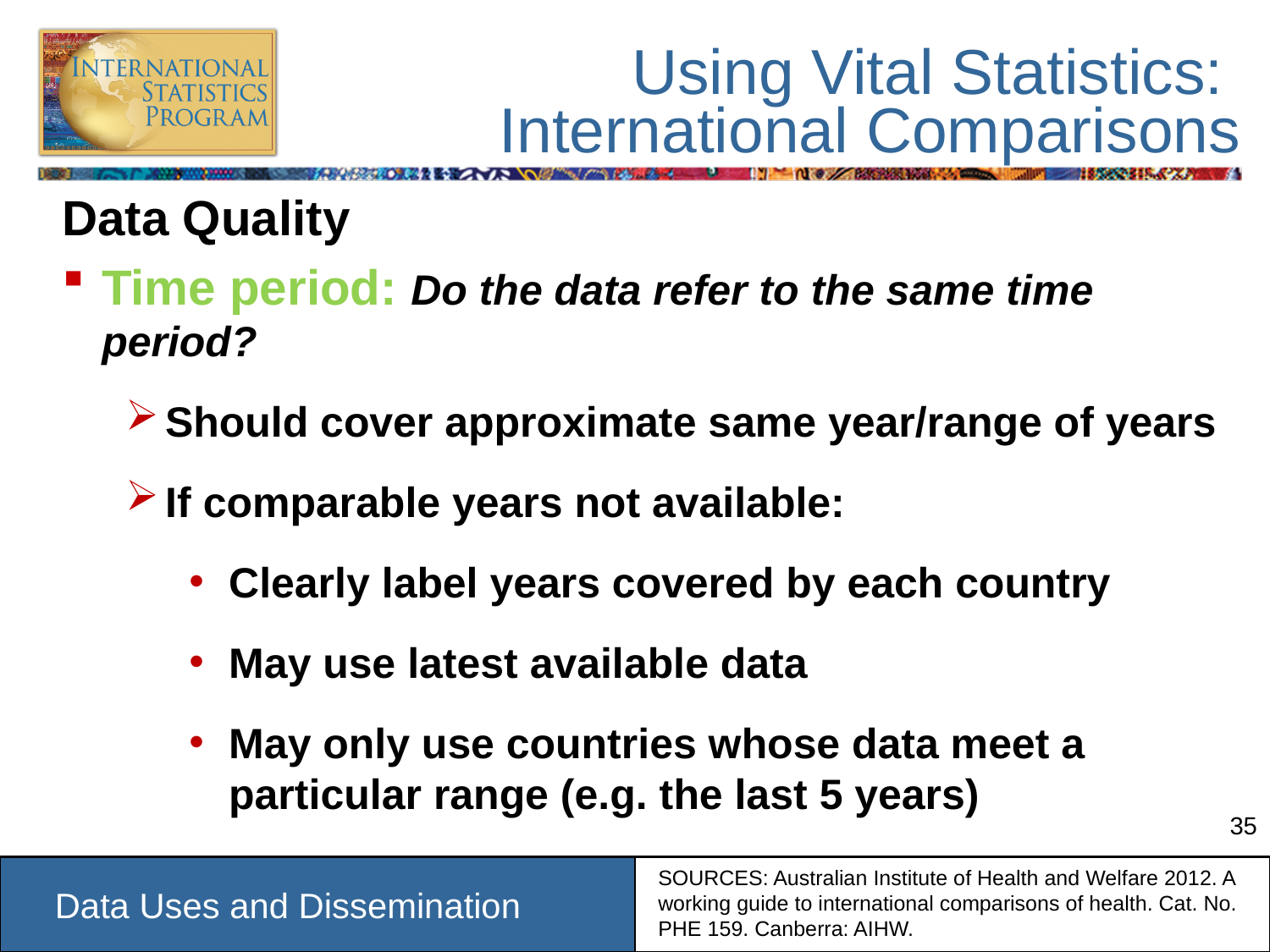

# Using Vital Statistics: International Comparisons
Data Quality
Time period: Do the data refer to the same time period?
Should cover approximate same year/range of years
If comparable years not available:
Clearly label years covered by each country
May use latest available data
May only use countries whose data meet a particular range (e.g. the last 5 years)

SOURCES: Australian Institute of Health and Welfare 2012. A working guide to international comparisons of health. Cat. No. PHE 159. Canberra: AIHW.